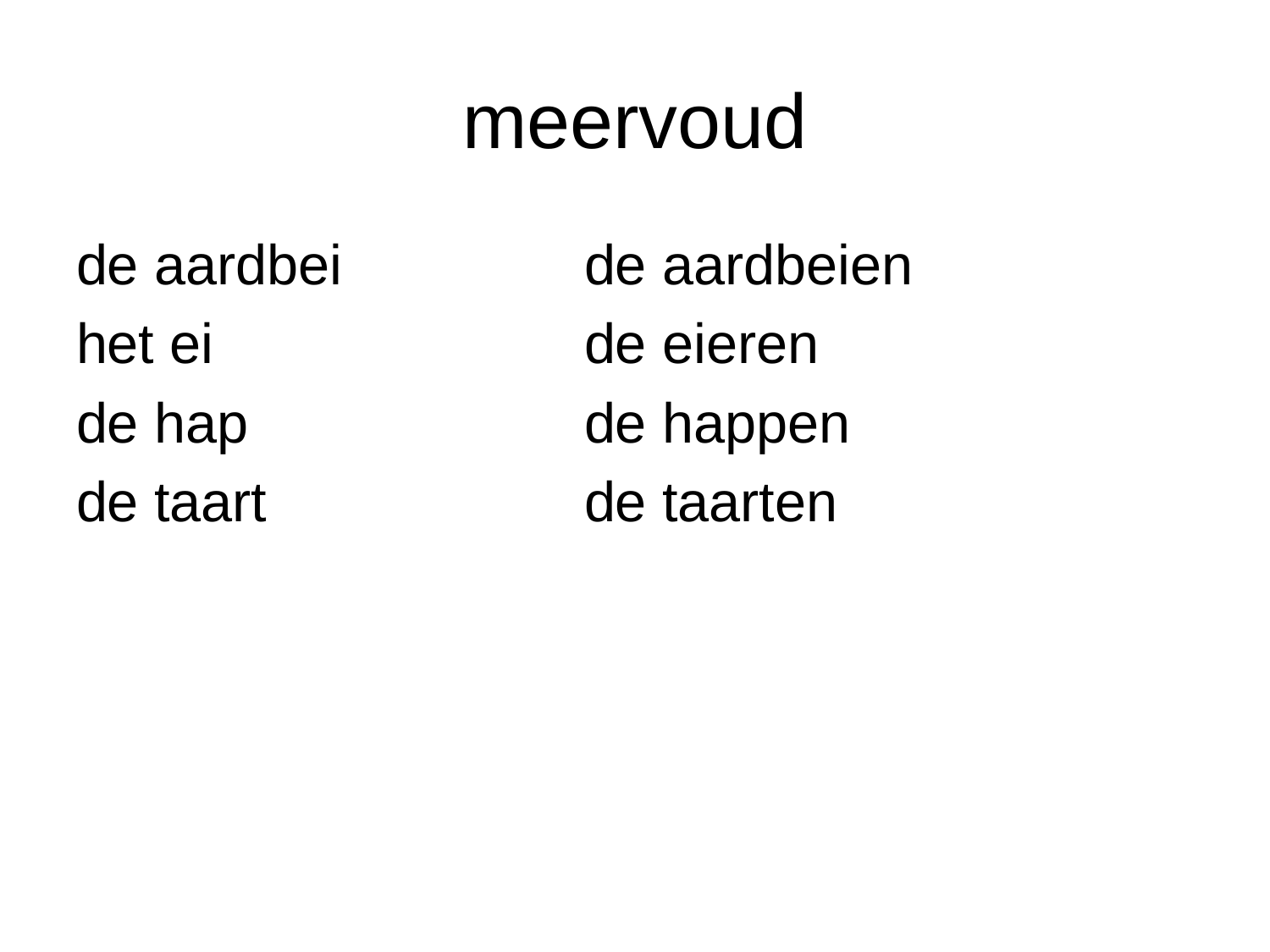

# meervoud
de aardbei		de aardbeien
het ei			de eieren
de hap			de happen
de taart			de taarten